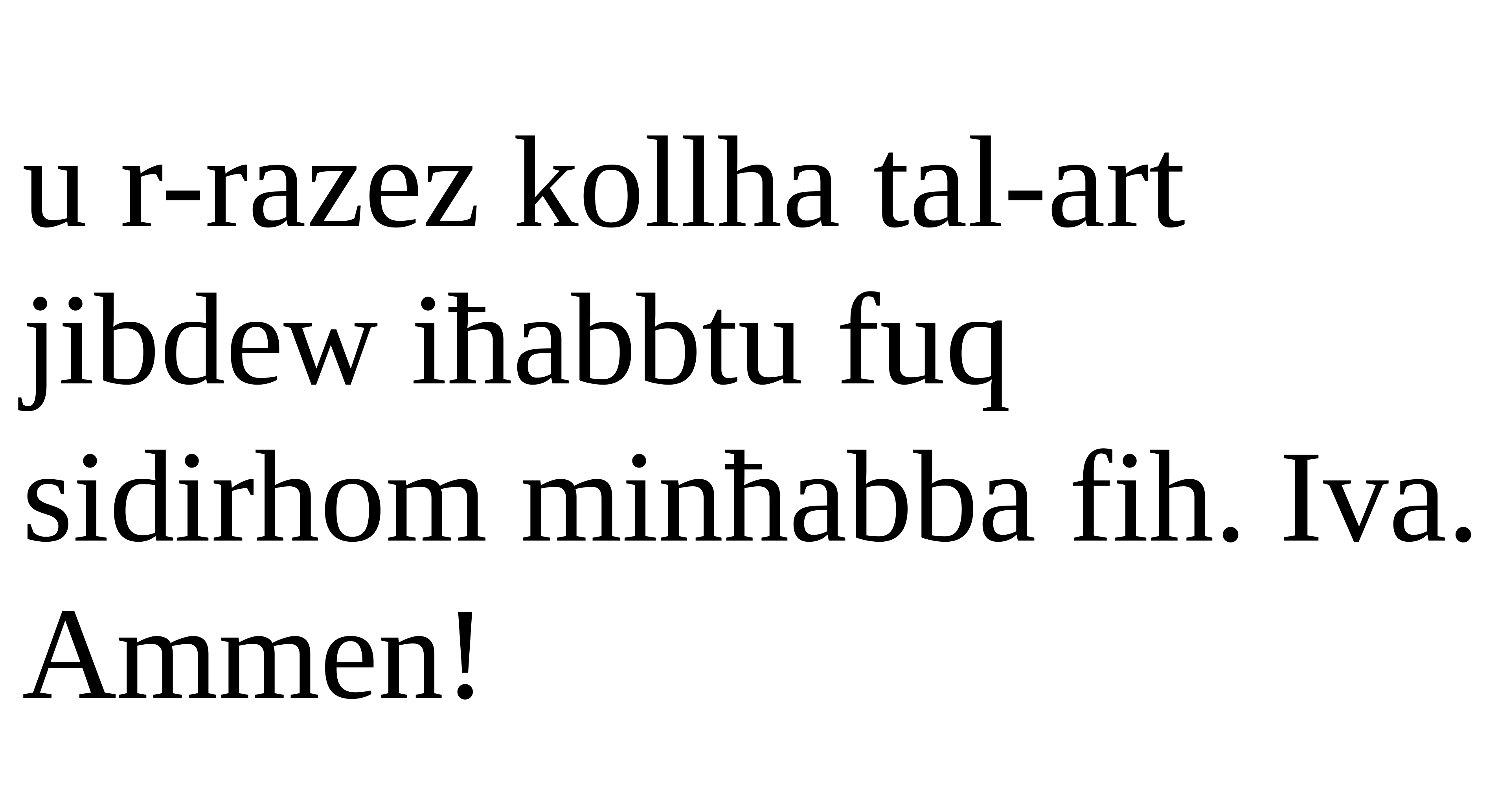

u r-razez kollha tal-art jibdew iħabbtu fuq sidirhom minħabba fih. Iva. Ammen!